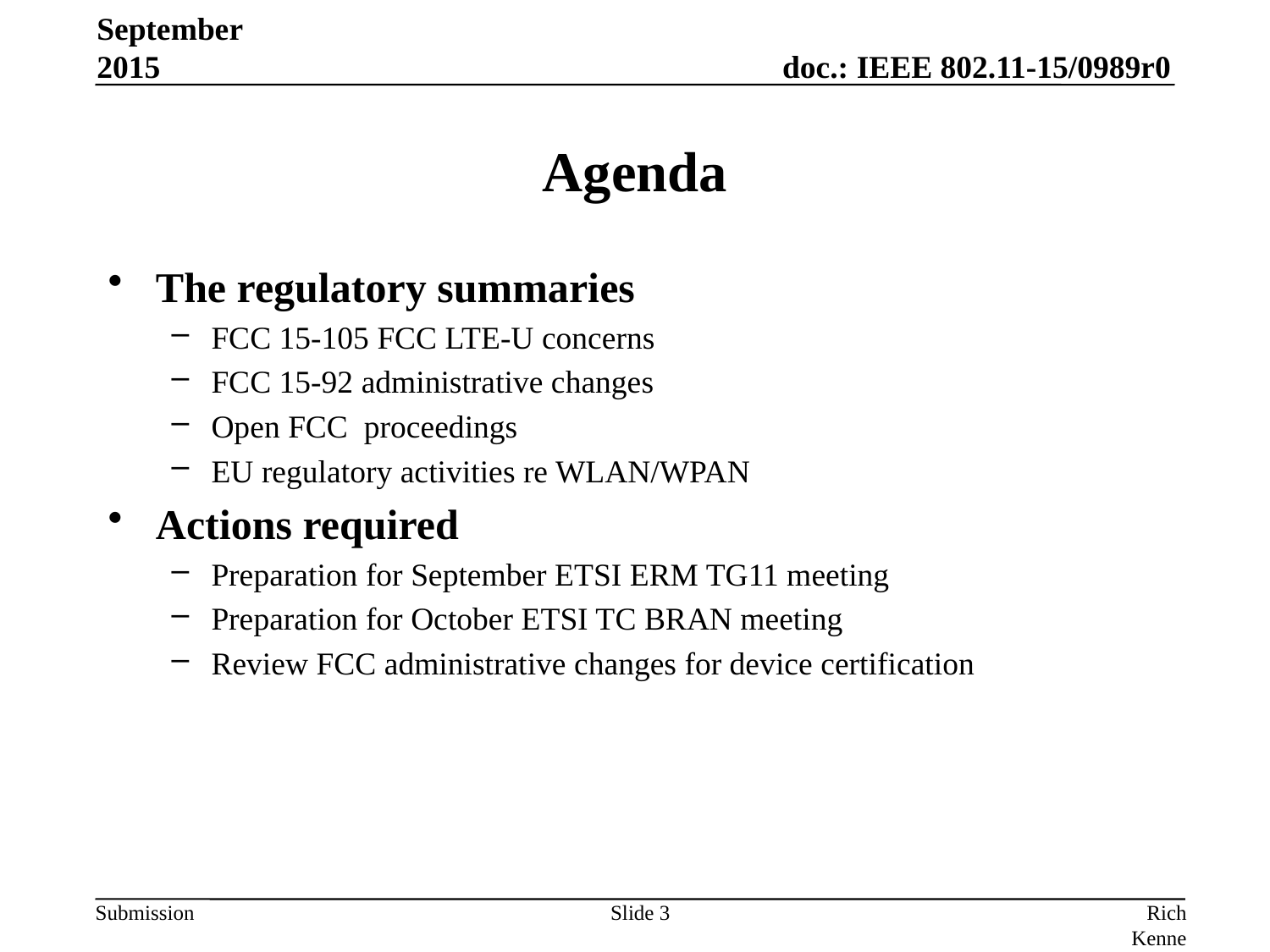

September 2015
# Agenda
The regulatory summaries
FCC 15-105 FCC LTE-U concerns
FCC 15-92 administrative changes
Open FCC  proceedings
EU regulatory activities re WLAN/WPAN
Actions required
Preparation for September ETSI ERM TG11 meeting
Preparation for October ETSI TC BRAN meeting
Review FCC administrative changes for device certification
Slide 3
Rich Kennedy, MediaTek